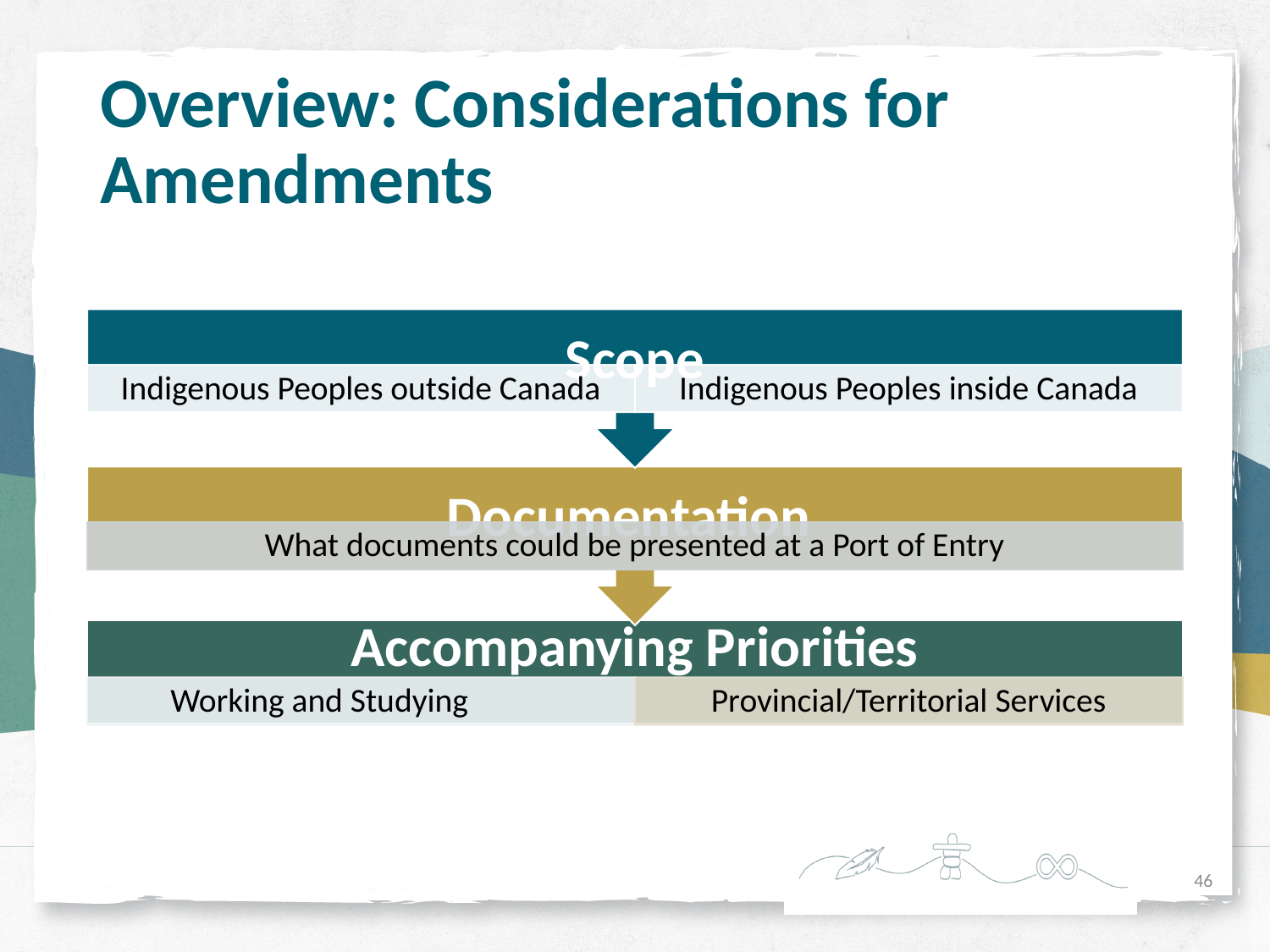

# Overview: Considerations for Amendments
Accompanying Priorities
Working and Studying
Provincial/Territorial Services
Documentation
What documents could be presented at a Port of Entry
Scope
 Indigenous Peoples outside Canada
Indigenous Peoples inside Canada
46